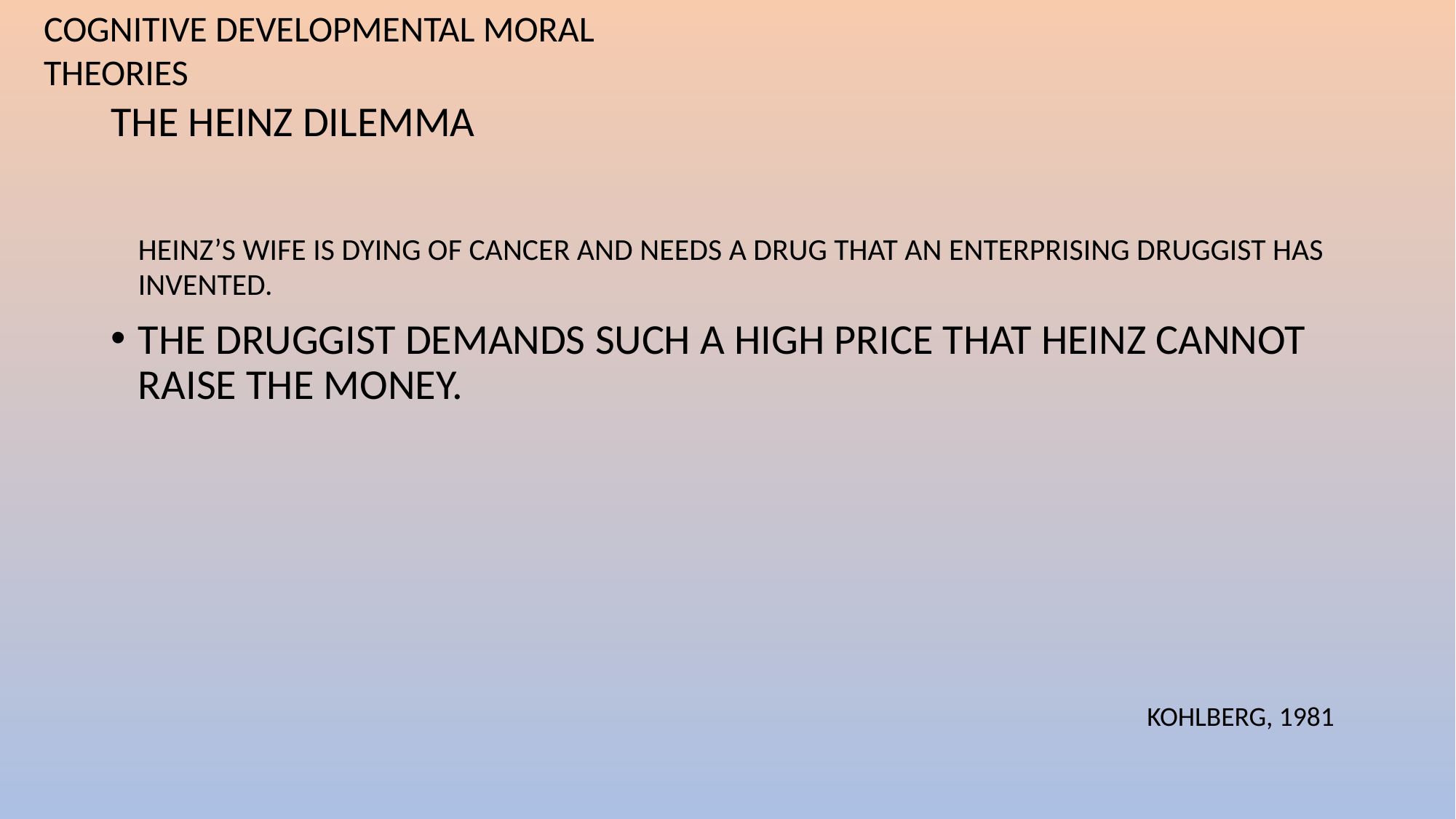

cognitive developmental moral theories
# THE HEINZ DILEMMA
	HEINZ’S WIFE IS DYING OF CANCER AND NEEDS A DRUG THAT AN ENTERPRISING DRUGGIST HAS INVENTED.
THE DRUGGIST DEMANDS SUCH A HIGH PRICE THAT HEINZ CANNOT RAISE THE MONEY.

kohlberg, 1981